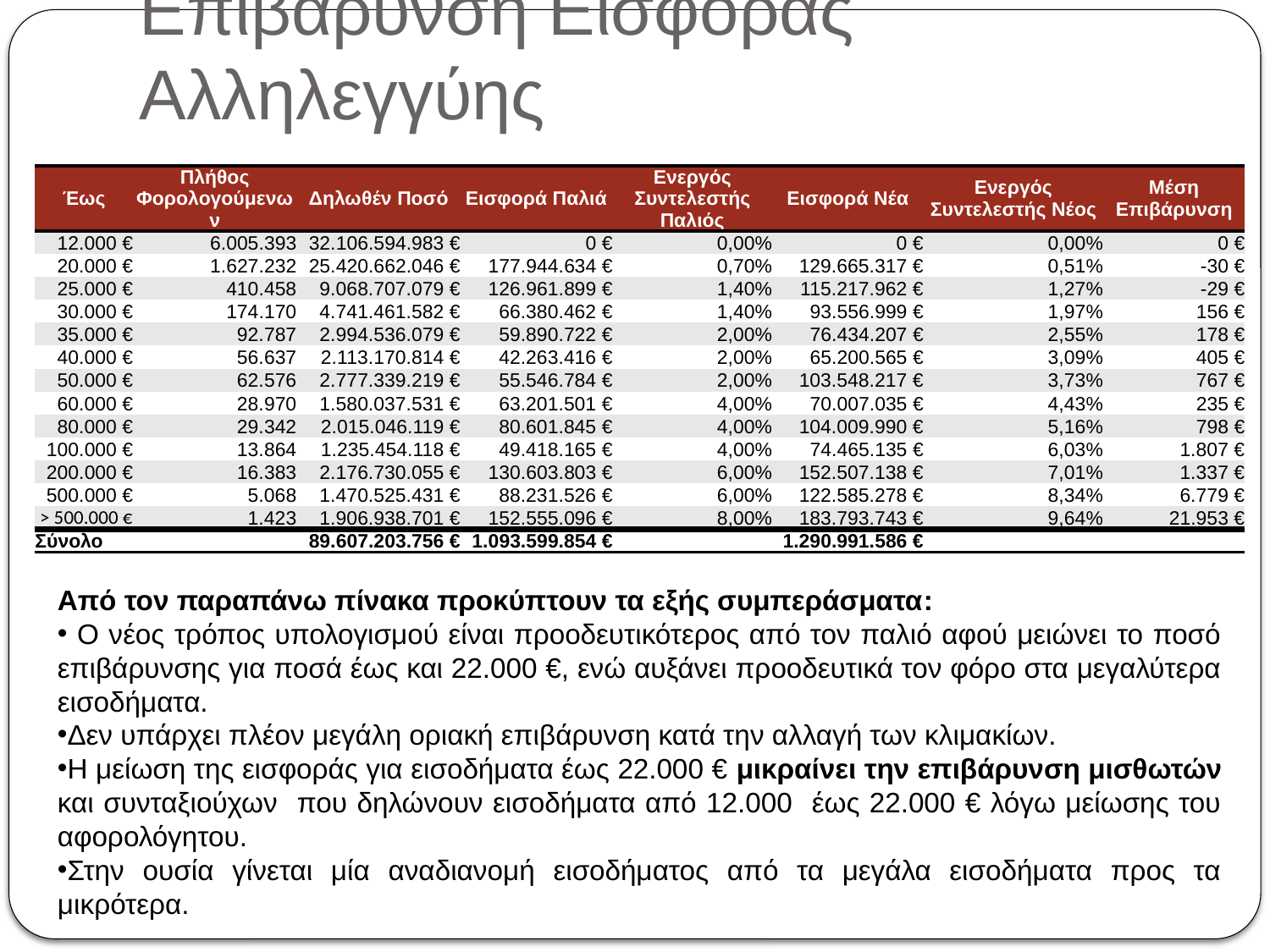

# Επιβάρυνση Εισφοράς Αλληλεγγύης
| Έως | Πλήθος Φορολογούμενων | Δηλωθέν Ποσό | Εισφορά Παλιά | Ενεργός Συντελεστής Παλιός | Εισφορά Νέα | Ενεργός Συντελεστής Νέος | Μέση Επιβάρυνση |
| --- | --- | --- | --- | --- | --- | --- | --- |
| 12.000 € | 6.005.393 | 32.106.594.983 € | 0 € | 0,00% | 0 € | 0,00% | 0 € |
| 20.000 € | 1.627.232 | 25.420.662.046 € | 177.944.634 € | 0,70% | 129.665.317 € | 0,51% | -30 € |
| 25.000 € | 410.458 | 9.068.707.079 € | 126.961.899 € | 1,40% | 115.217.962 € | 1,27% | -29 € |
| 30.000 € | 174.170 | 4.741.461.582 € | 66.380.462 € | 1,40% | 93.556.999 € | 1,97% | 156 € |
| 35.000 € | 92.787 | 2.994.536.079 € | 59.890.722 € | 2,00% | 76.434.207 € | 2,55% | 178 € |
| 40.000 € | 56.637 | 2.113.170.814 € | 42.263.416 € | 2,00% | 65.200.565 € | 3,09% | 405 € |
| 50.000 € | 62.576 | 2.777.339.219 € | 55.546.784 € | 2,00% | 103.548.217 € | 3,73% | 767 € |
| 60.000 € | 28.970 | 1.580.037.531 € | 63.201.501 € | 4,00% | 70.007.035 € | 4,43% | 235 € |
| 80.000 € | 29.342 | 2.015.046.119 € | 80.601.845 € | 4,00% | 104.009.990 € | 5,16% | 798 € |
| 100.000 € | 13.864 | 1.235.454.118 € | 49.418.165 € | 4,00% | 74.465.135 € | 6,03% | 1.807 € |
| 200.000 € | 16.383 | 2.176.730.055 € | 130.603.803 € | 6,00% | 152.507.138 € | 7,01% | 1.337 € |
| 500.000 € | 5.068 | 1.470.525.431 € | 88.231.526 € | 6,00% | 122.585.278 € | 8,34% | 6.779 € |
| > 500.000 € | 1.423 | 1.906.938.701 € | 152.555.096 € | 8,00% | 183.793.743 € | 9,64% | 21.953 € |
| Σύνολο |  | 89.607.203.756 € | 1.093.599.854 € |  | 1.290.991.586 € |  |  |
Από τον παραπάνω πίνακα προκύπτουν τα εξής συμπεράσματα:
 Ο νέος τρόπος υπολογισμού είναι προοδευτικότερος από τον παλιό αφού μειώνει το ποσό επιβάρυνσης για ποσά έως και 22.000 €, ενώ αυξάνει προοδευτικά τον φόρο στα μεγαλύτερα εισοδήματα.
Δεν υπάρχει πλέον μεγάλη οριακή επιβάρυνση κατά την αλλαγή των κλιμακίων.
Η μείωση της εισφοράς για εισοδήματα έως 22.000 € μικραίνει την επιβάρυνση μισθωτών και συνταξιούχων  που δηλώνουν εισοδήματα από 12.000  έως 22.000 € λόγω μείωσης του αφορολόγητου.
Στην ουσία γίνεται μία αναδιανομή εισοδήματος από τα μεγάλα εισοδήματα προς τα μικρότερα.